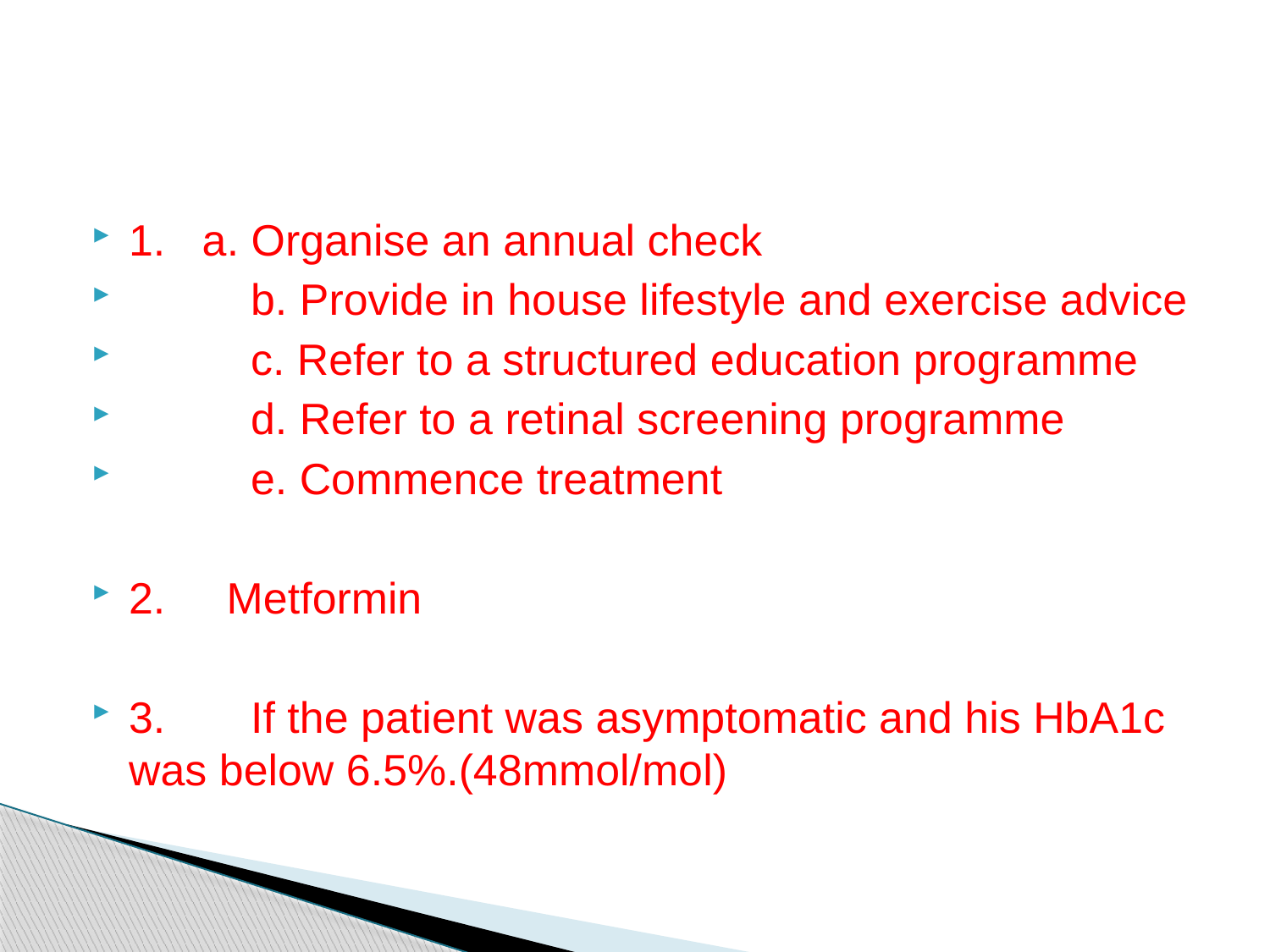

#
1.   a. Organise an annual check
   	b. Provide in house lifestyle and exercise advice
	c. Refer to a structured education programme
	d. Refer to a retinal screening programme
	e. Commence treatment

2.     Metformin

3.	If the patient was asymptomatic and his HbA1c   was below 6.5%.(48mmol/mol)